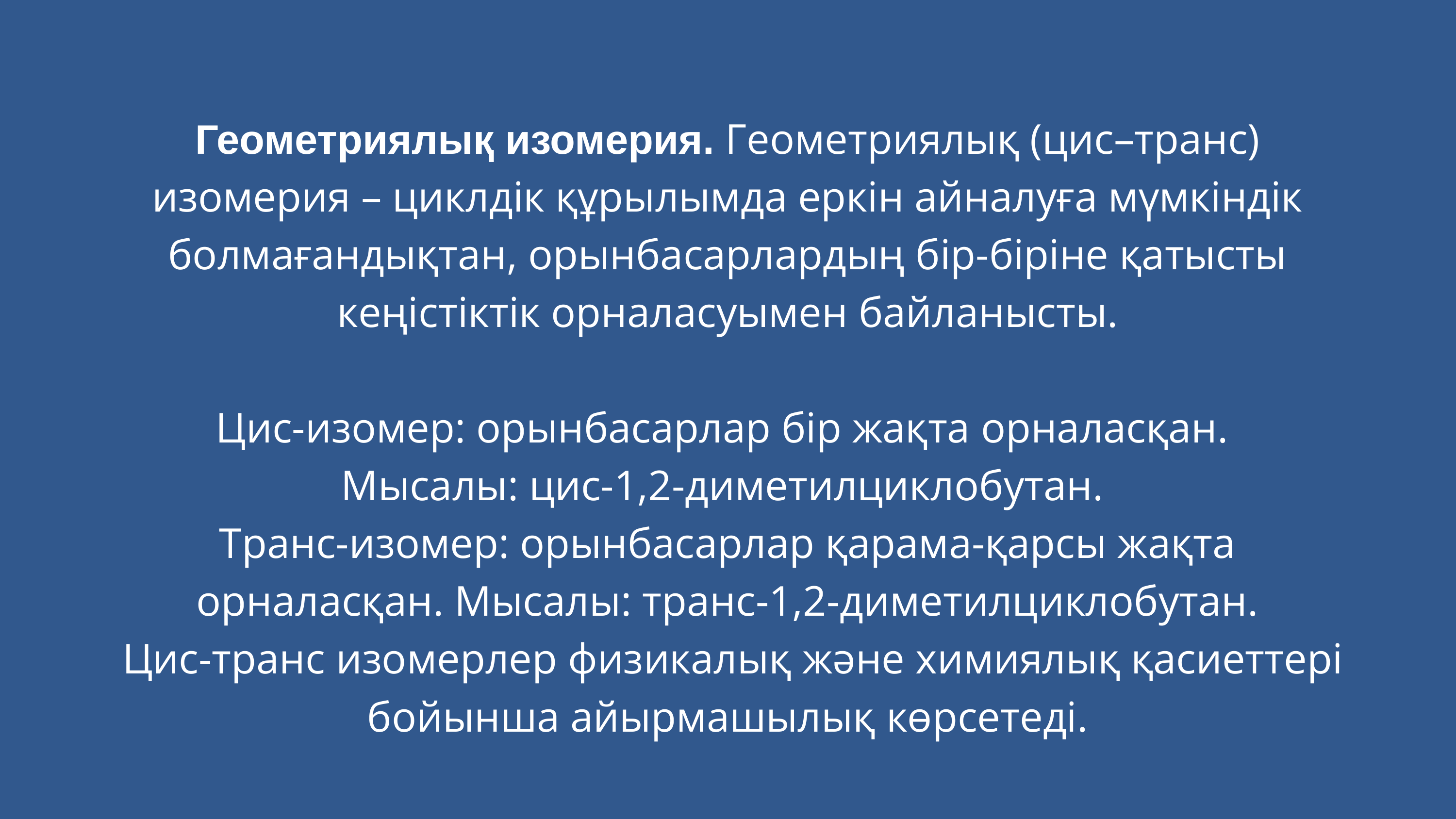

Геометриялық изомерия. Геометриялық (цис–транс) изомерия – циклдік құрылымда еркін айналуға мүмкіндік болмағандықтан, орынбасарлардың бір-біріне қатысты кеңістіктік орналасуымен байланысты.

Цис-изомер: орынбасарлар бір жақта орналасқан.
Мысалы: цис-1,2-диметилциклобутан.
Транс-изомер: орынбасарлар қарама-қарсы жақта орналасқан. Мысалы: транс-1,2-диметилциклобутан.
 Цис-транс изомерлер физикалық және химиялық қасиеттері бойынша айырмашылық көрсетеді.